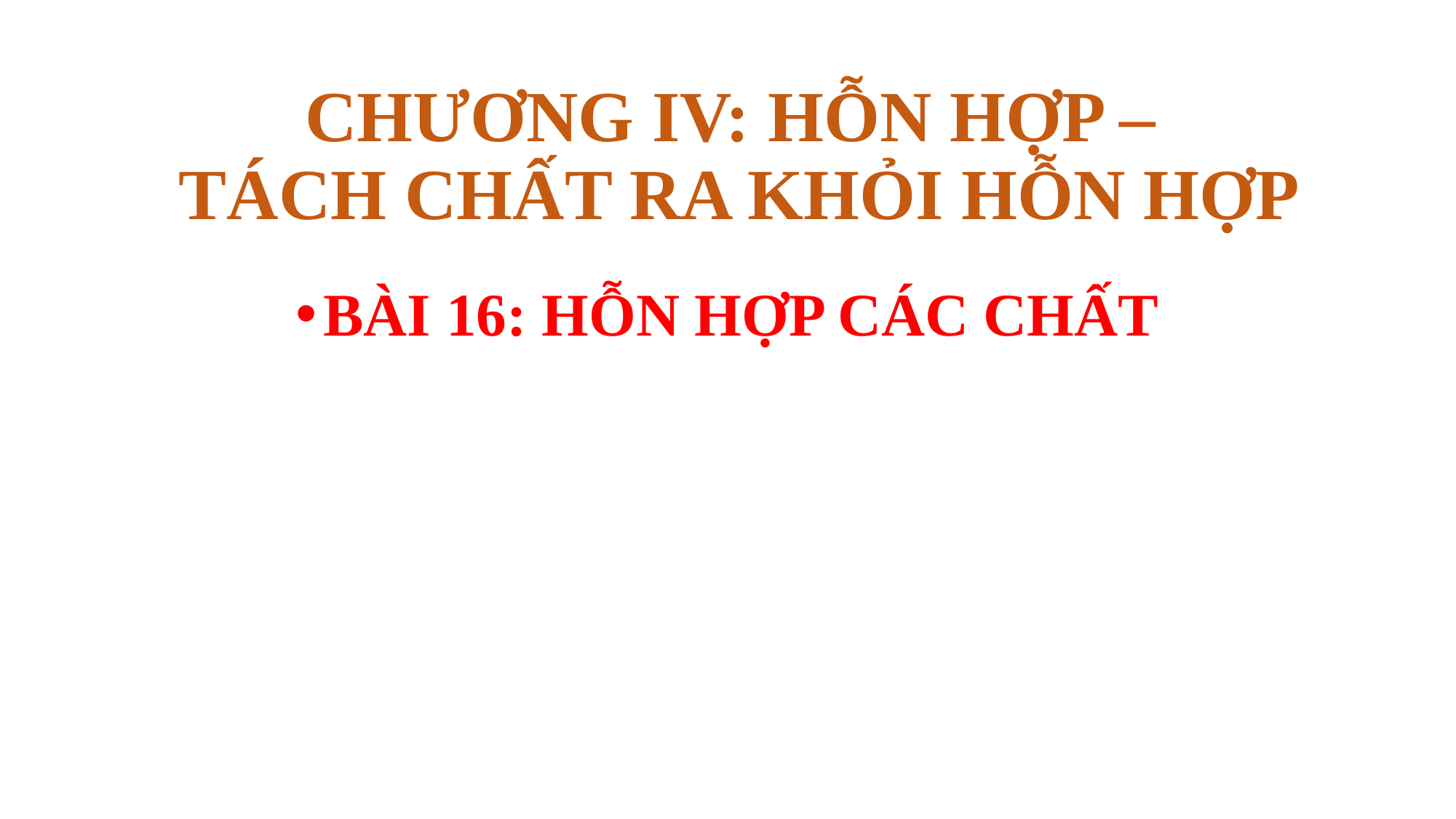

CHƯƠNG IV: HỖN HỢP –
TÁCH CHẤT RA KHỎI HỖN HỢP
BÀI 16: HỖN HỢP CÁC CHẤT